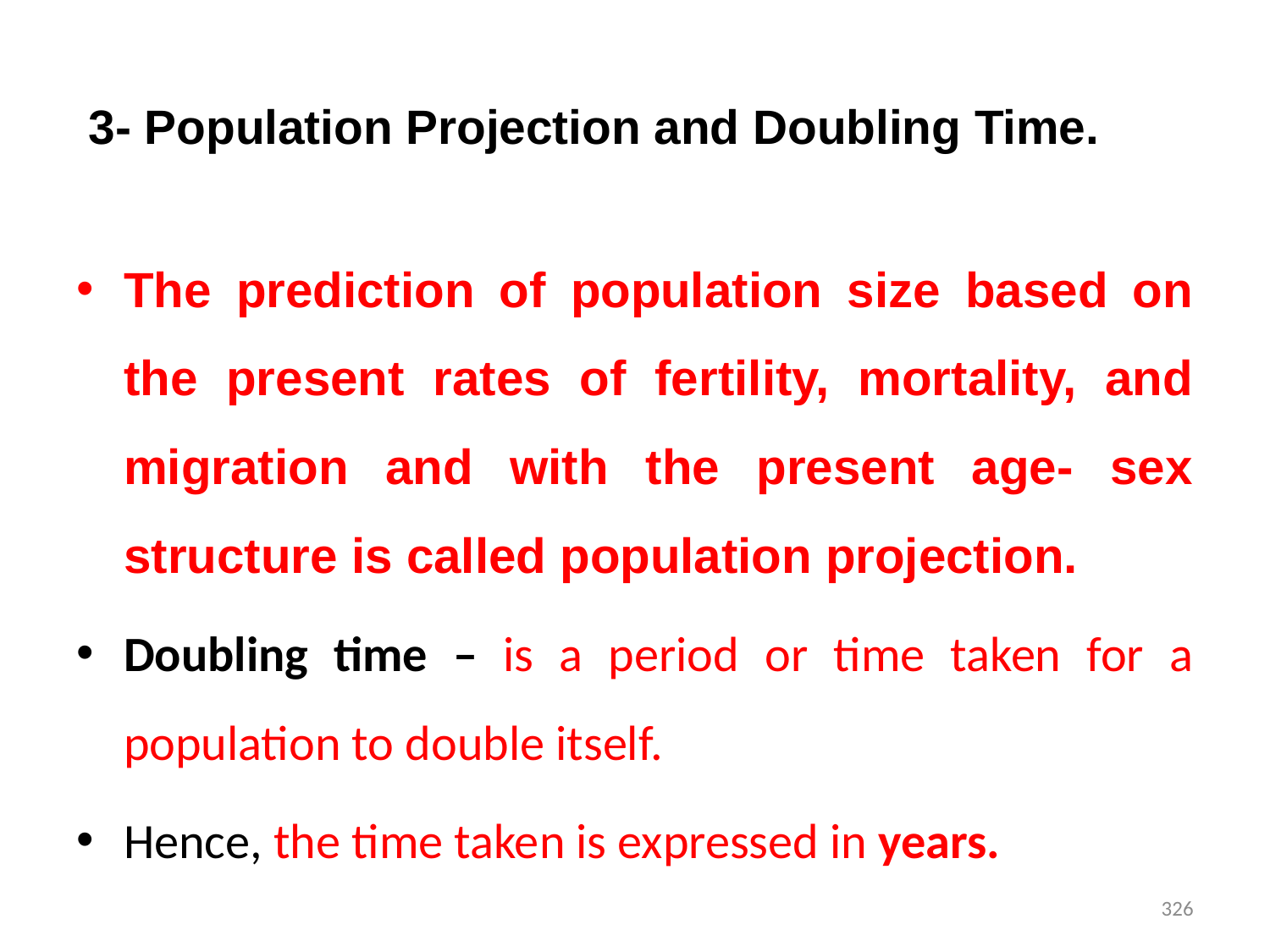

# 3- Population Projection and Doubling Time.
The prediction of population size based on the present rates of fertility, mortality, and migration and with the present age- sex structure is called population projection.
Doubling time – is a period or time taken for a population to double itself.
Hence, the time taken is expressed in years.
326